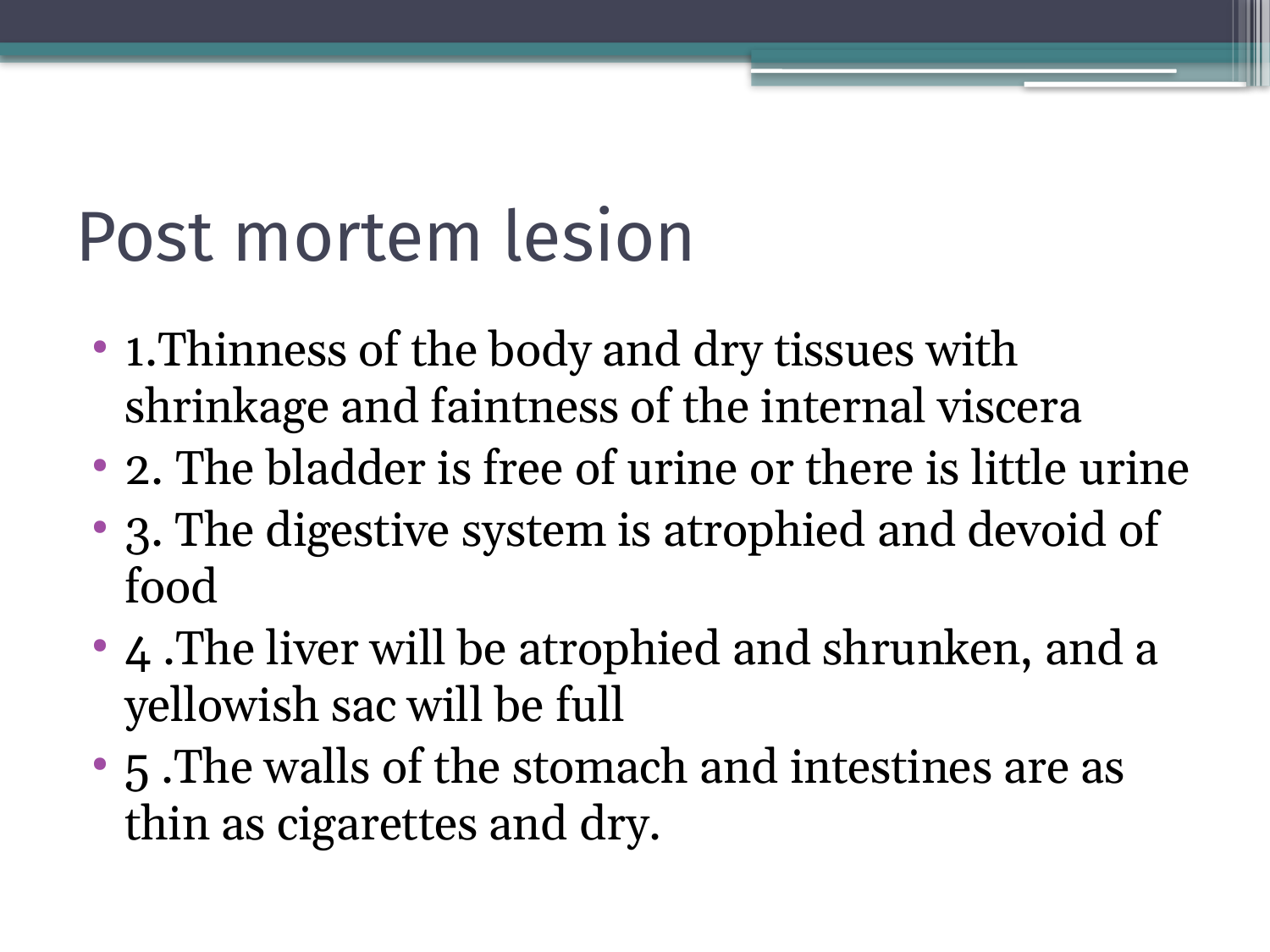

# Post mortem lesion
1.Thinness of the body and dry tissues with shrinkage and faintness of the internal viscera
2. The bladder is free of urine or there is little urine
3. The digestive system is atrophied and devoid of food
4 .The liver will be atrophied and shrunken, and a yellowish sac will be full
5 .The walls of the stomach and intestines are as thin as cigarettes and dry.